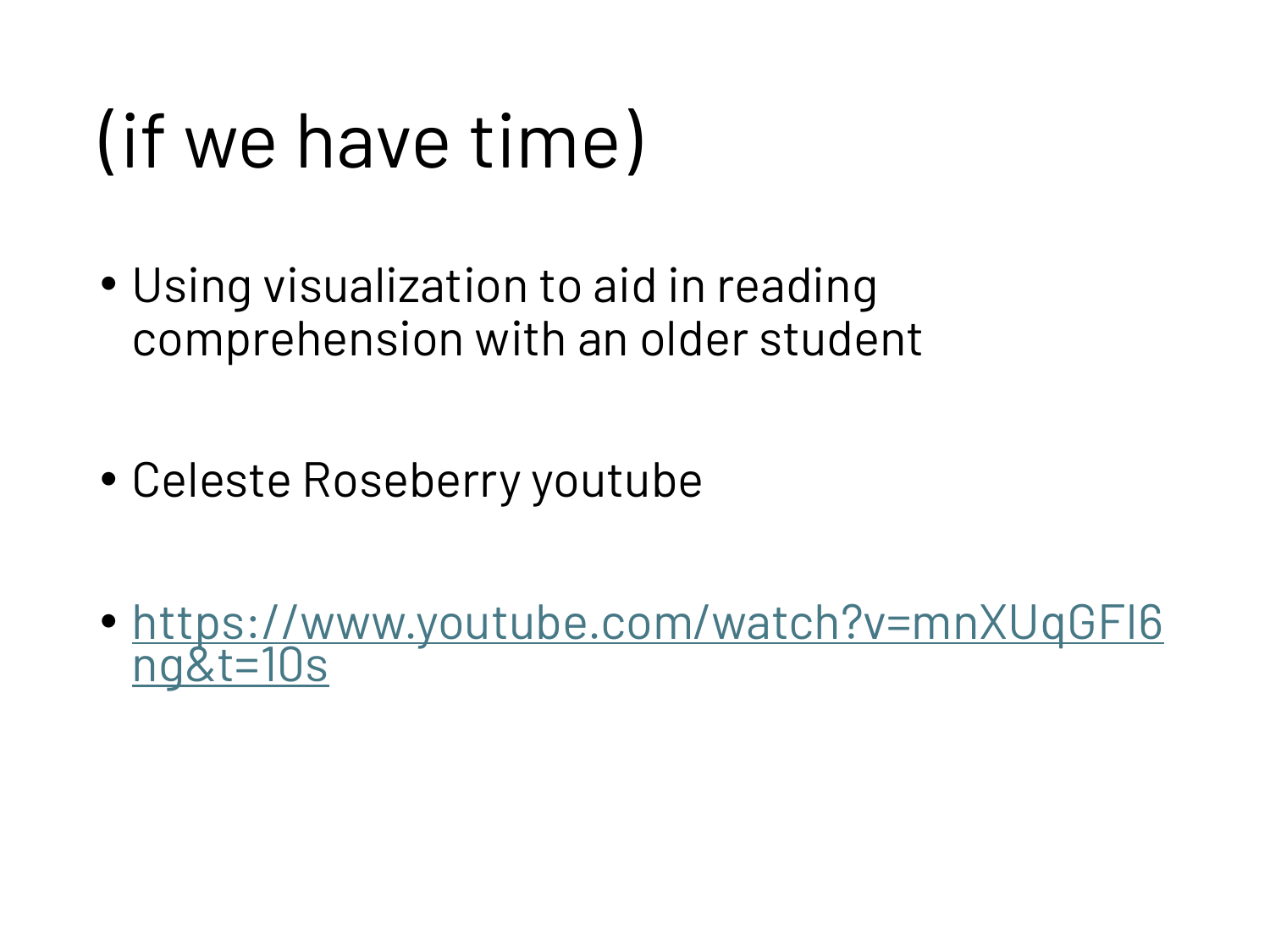

# (if we have time)
Using visualization to aid in reading comprehension with an older student

Celeste Roseberry youtube

https://www.youtube.com/watch?v=mnXUqGFI6ng&t=10s